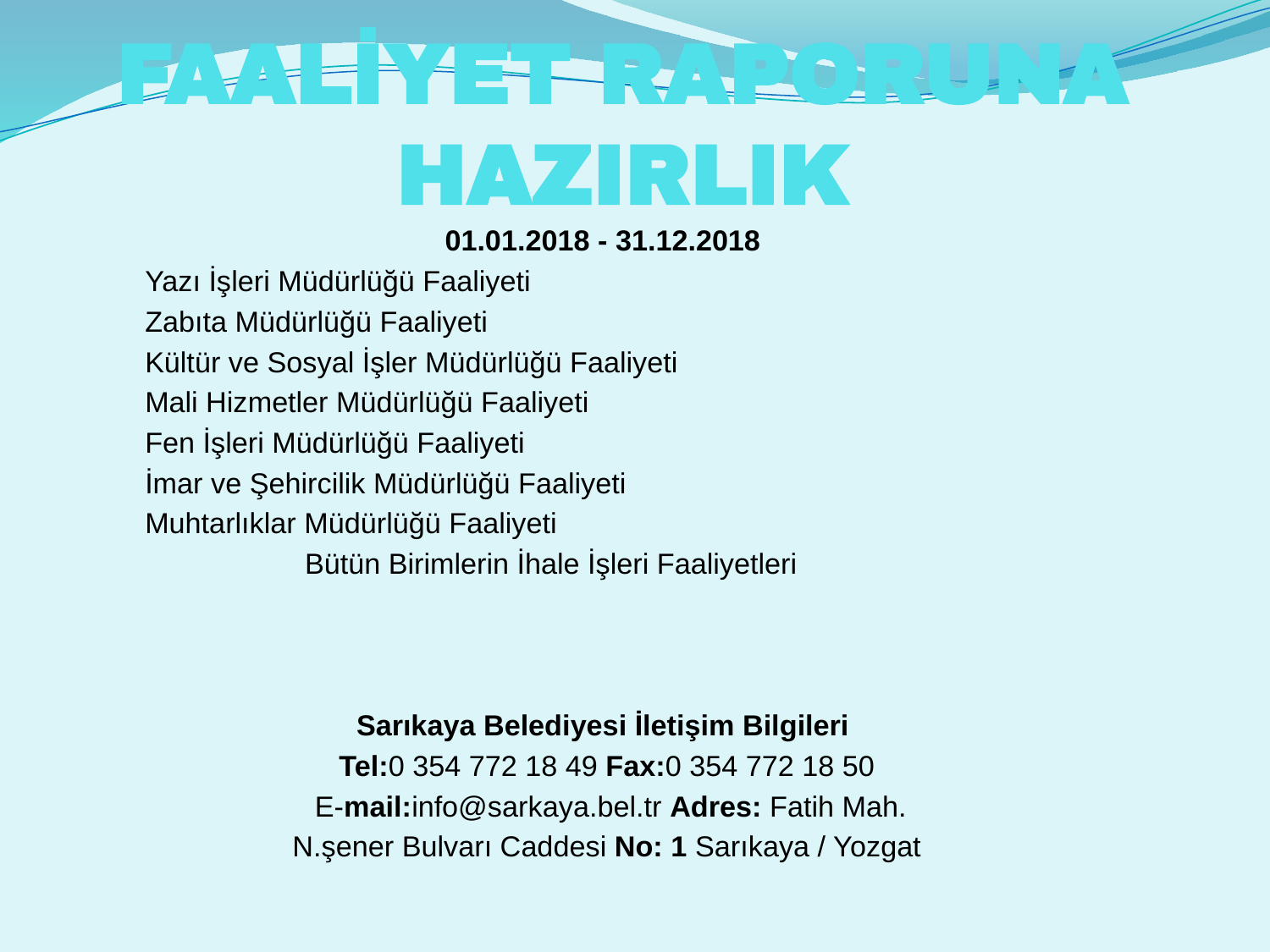

# FAALİYET RAPORUNA HAZIRLIK
01.01.2018 - 31.12.2018
 		Yazı İşleri Müdürlüğü Faaliyeti
		Zabıta Müdürlüğü Faaliyeti
		Kültür ve Sosyal İşler Müdürlüğü Faaliyeti
		Mali Hizmetler Müdürlüğü Faaliyeti
		Fen İşleri Müdürlüğü Faaliyeti
		İmar ve Şehircilik Müdürlüğü Faaliyeti
		Muhtarlıklar Müdürlüğü Faaliyeti
                      	Bütün Birimlerin İhale İşleri Faaliyetleri

Sarıkaya Belediyesi İletişim Bilgileri
Tel:0 354 772 18 49 Fax:0 354 772 18 50
 E-mail:info@sarkaya.bel.tr Adres: Fatih Mah.
N.şener Bulvarı Caddesi No: 1 Sarıkaya / Yozgat